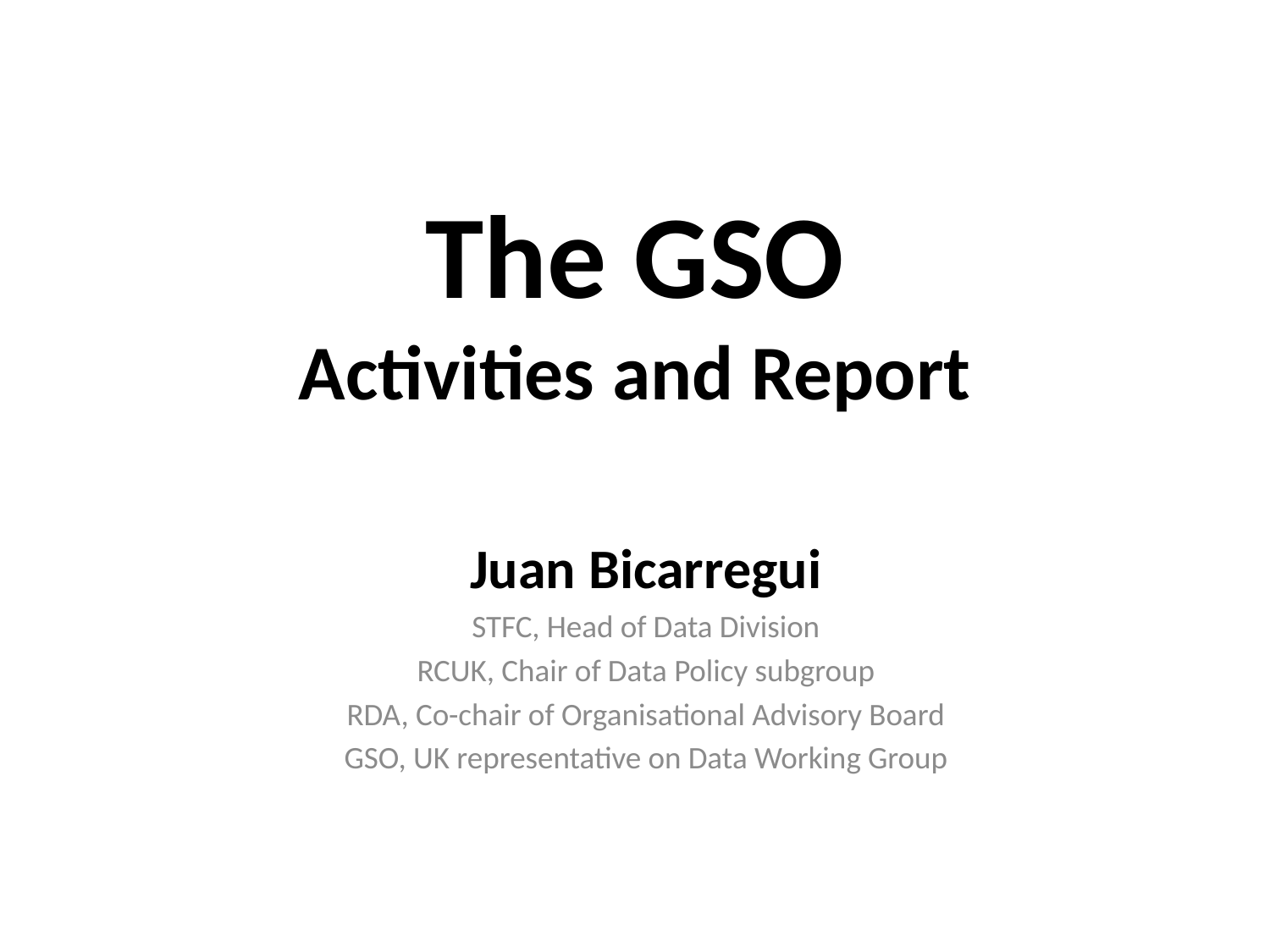

# The GSO Activities and Report
Juan Bicarregui
STFC, Head of Data Division
RCUK, Chair of Data Policy subgroup
RDA, Co-chair of Organisational Advisory Board
GSO, UK representative on Data Working Group